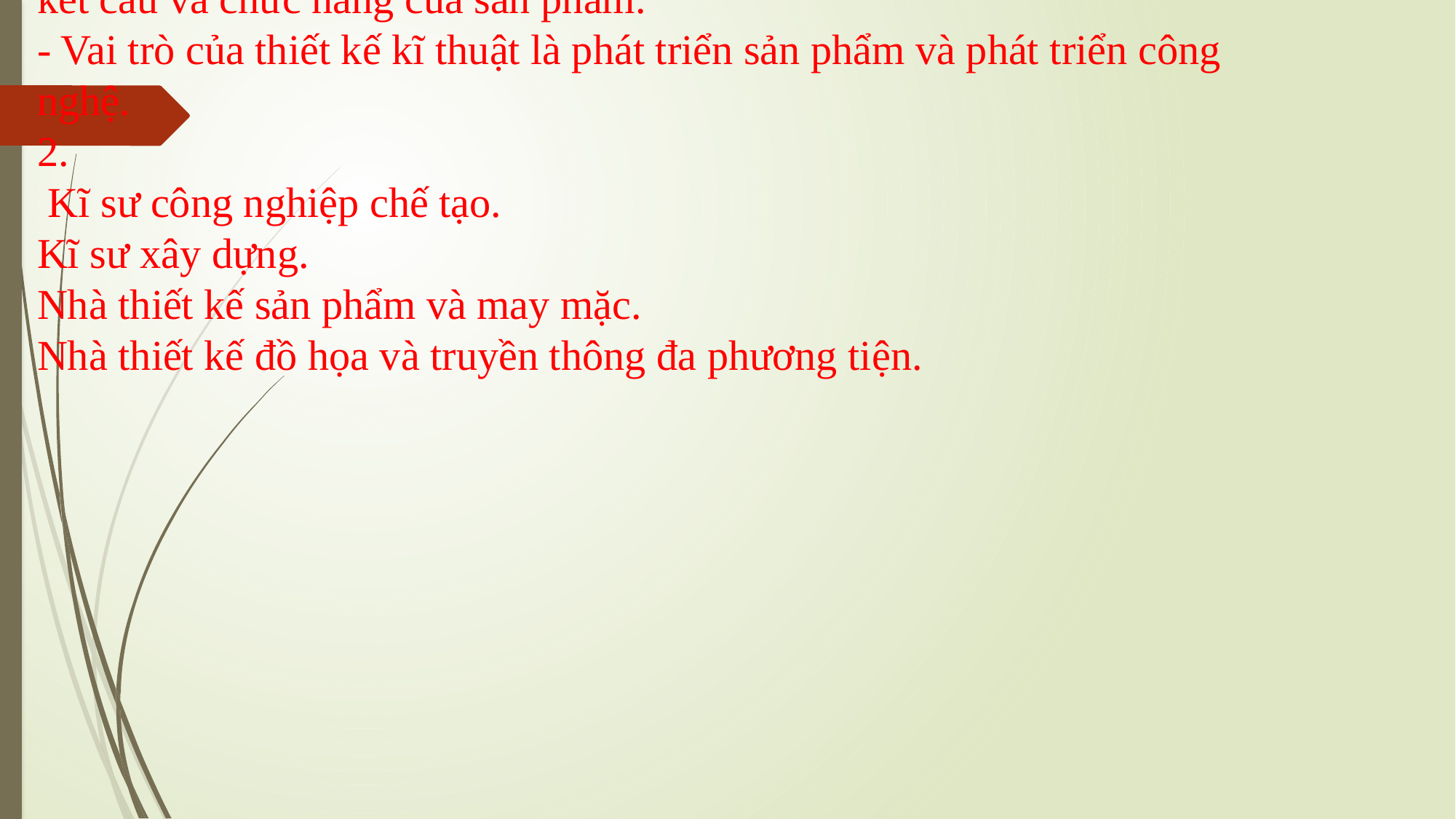

1. - Mục đích của thiết kế kĩ thuật nhằm xác định hình dạng, kích thước, kết cấu và chức năng của sản phẩm.
- Vai trò của thiết kế kĩ thuật là phát triển sản phẩm và phát triển công nghệ.
2.
 Kĩ sư công nghiệp chế tạo.
Kĩ sư xây dựng.
Nhà thiết kế sản phẩm và may mặc.
Nhà thiết kế đồ họa và truyền thông đa phương tiện.